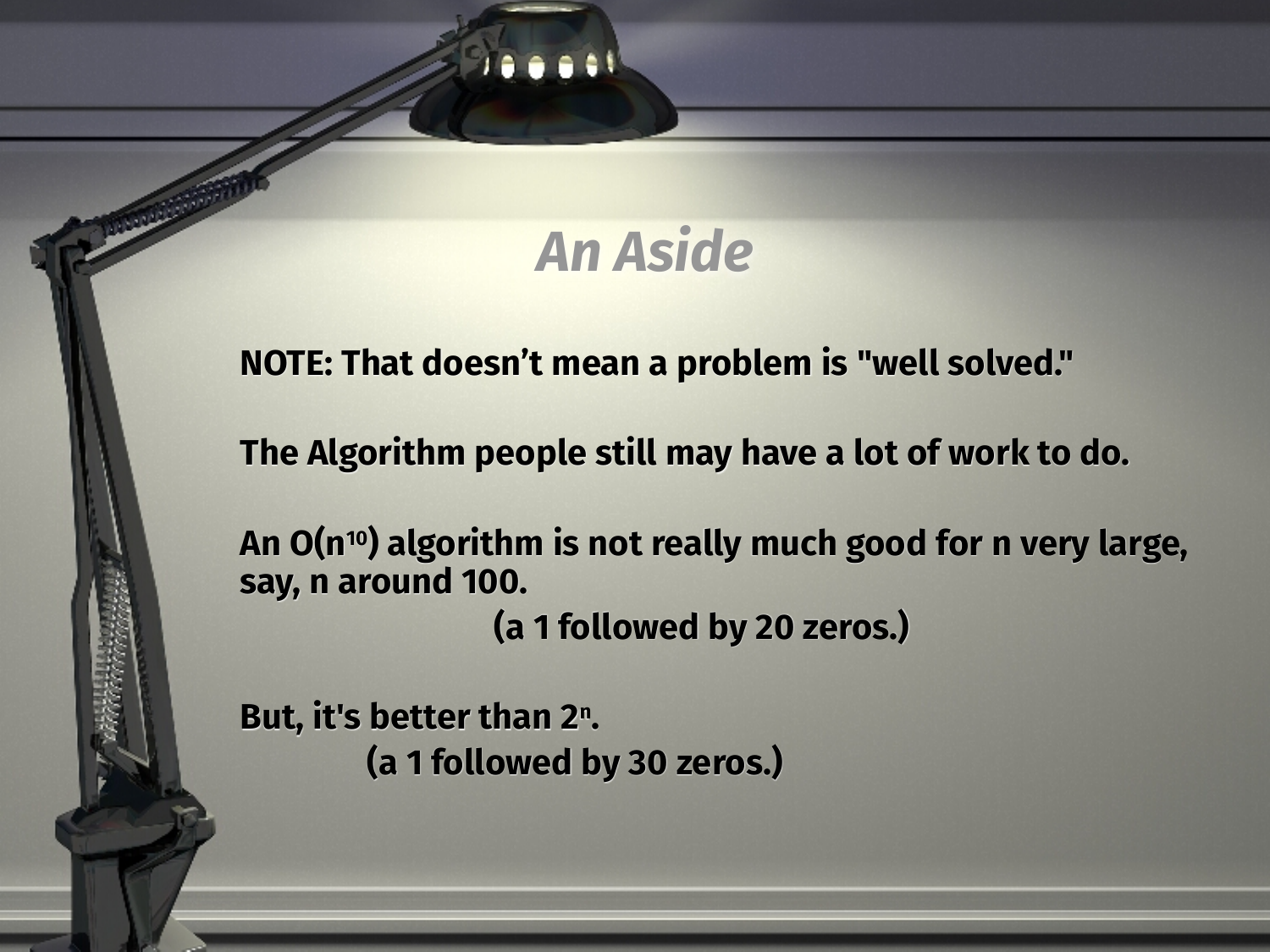

# An Aside
	NOTE: That doesn’t mean a problem is "well solved."

	The Algorithm people still may have a lot of work to do.

	An O(n10) algorithm is not really much good for n very large, say, n around 100.
			(a 1 followed by 20 zeros.)

	But, it's better than 2n.
		(a 1 followed by 30 zeros.)